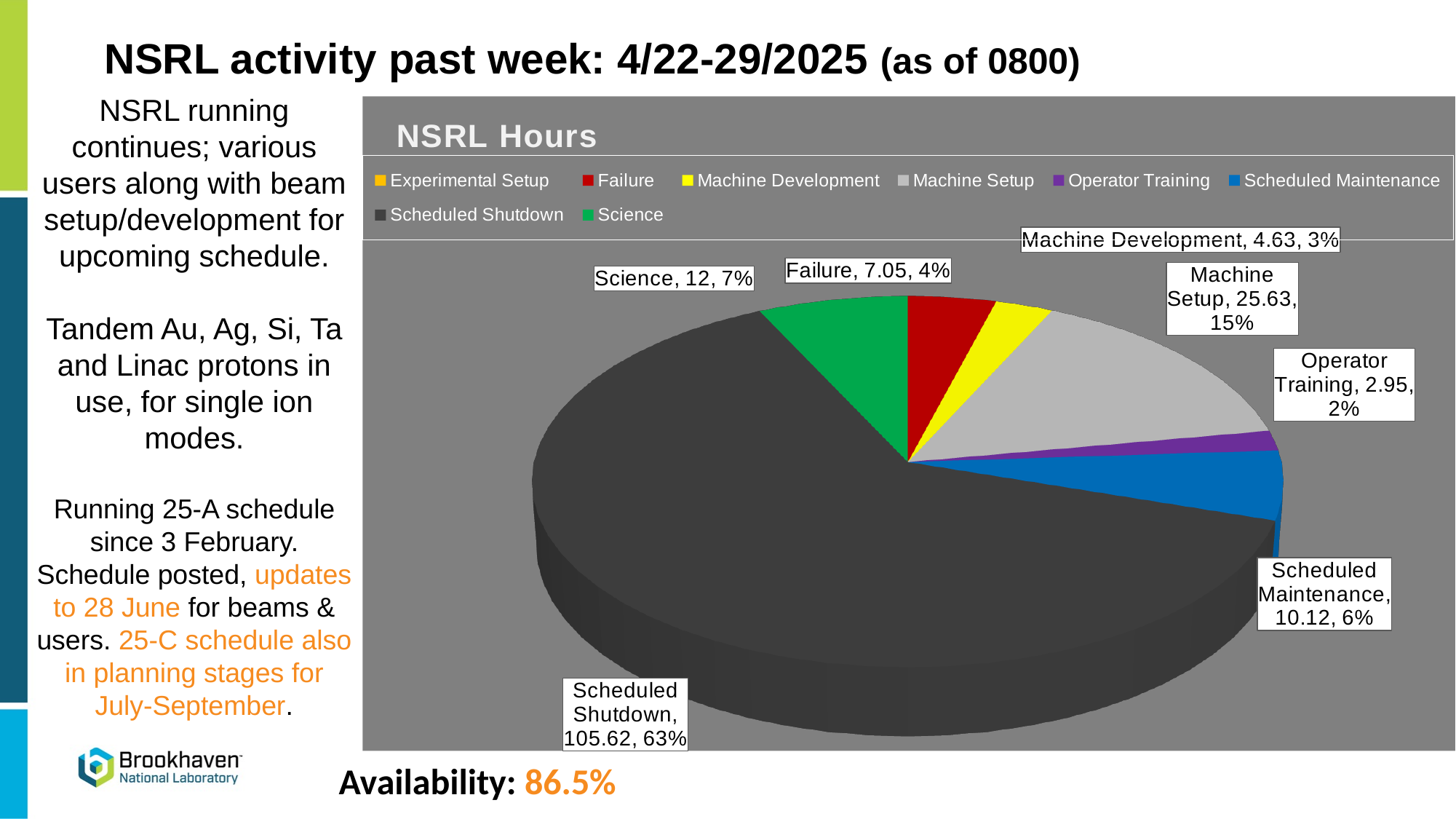

NSRL activity past week: 4/22-29/2025 (as of 0800)
NSRL running continues; various users along with beam setup/development for upcoming schedule.

Tandem Au, Ag, Si, Ta and Linac protons in use, for single ion modes.
Running 25-A schedule since 3 February. Schedule posted, updates to 28 June for beams & users. 25-C schedule also in planning stages for July-September.

[unsupported chart]

Availability: 86.5%